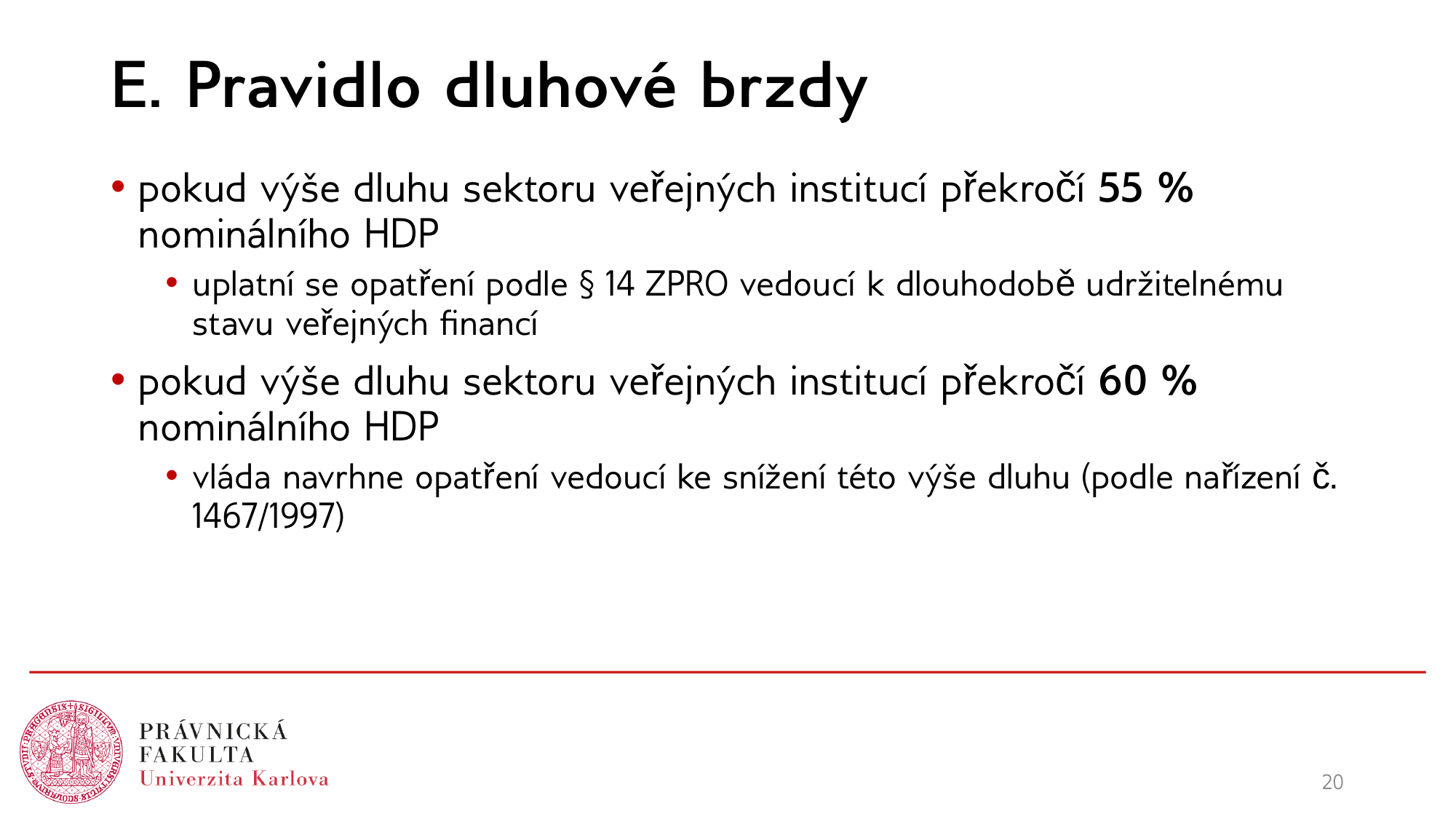

# E. Pravidlo dluhové brzdy
pokud výše dluhu sektoru veřejných institucí překročí 55 % nominálního HDP
uplatní se opatření podle § 14 ZPRO vedoucí k dlouhodobě udržitelnému stavu veřejných financí
pokud výše dluhu sektoru veřejných institucí překročí 60 % nominálního HDP
vláda navrhne opatření vedoucí ke snížení této výše dluhu (podle nařízení č. 1467/1997)

20